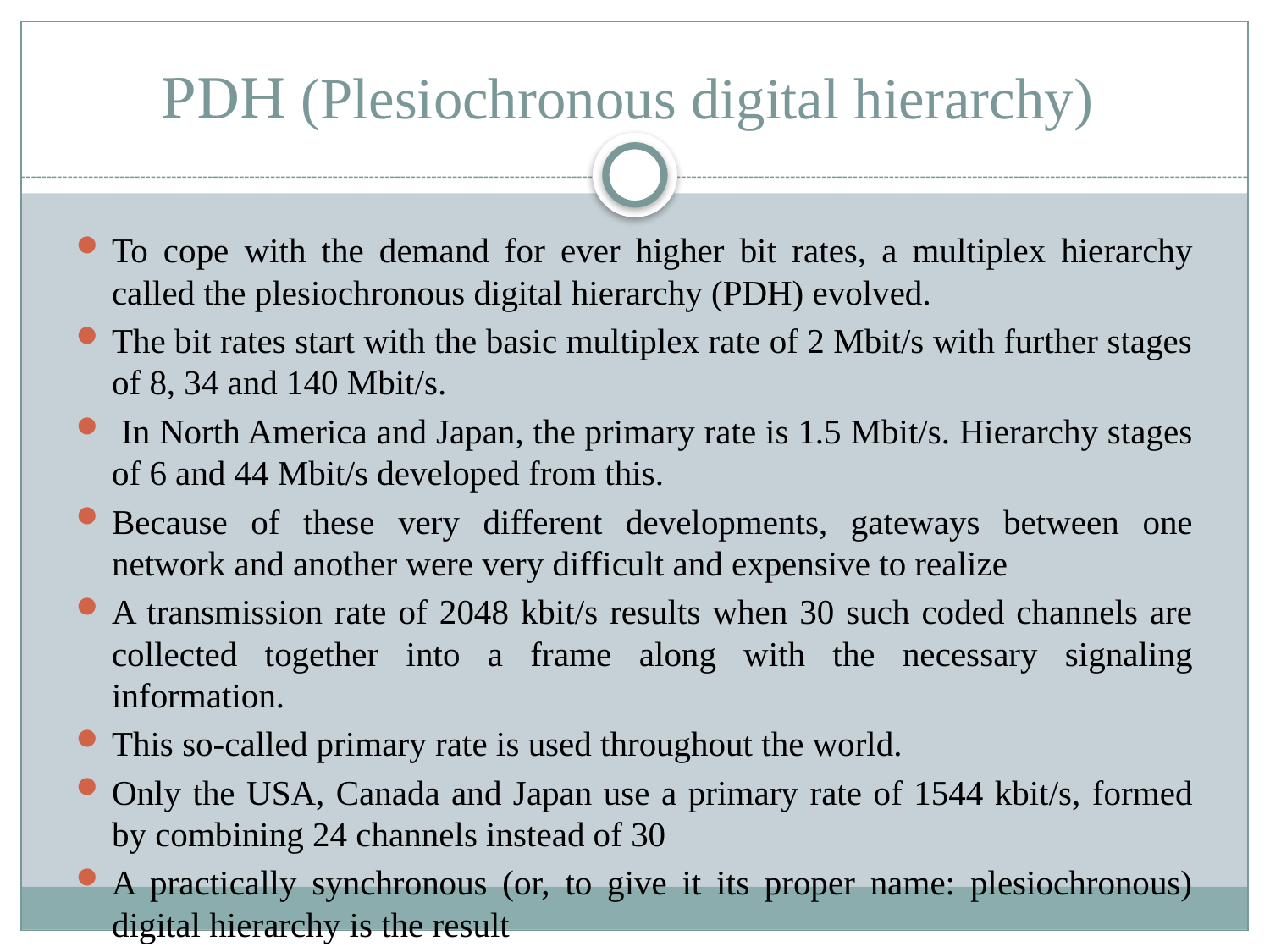

# PDH (Plesiochronous digital hierarchy)
To cope with the demand for ever higher bit rates, a multiplex hierarchy called the plesiochronous digital hierarchy (PDH) evolved.
The bit rates start with the basic multiplex rate of 2 Mbit/s with further stages of 8, 34 and 140 Mbit/s.
 In North America and Japan, the primary rate is 1.5 Mbit/s. Hierarchy stages of 6 and 44 Mbit/s developed from this.
Because of these very different developments, gateways between one network and another were very difficult and expensive to realize
A transmission rate of 2048 kbit/s results when 30 such coded channels are collected together into a frame along with the necessary signaling information.
This so-called primary rate is used throughout the world.
Only the USA, Canada and Japan use a primary rate of 1544 kbit/s, formed by combining 24 channels instead of 30
A practically synchronous (or, to give it its proper name: plesiochronous) digital hierarchy is the result